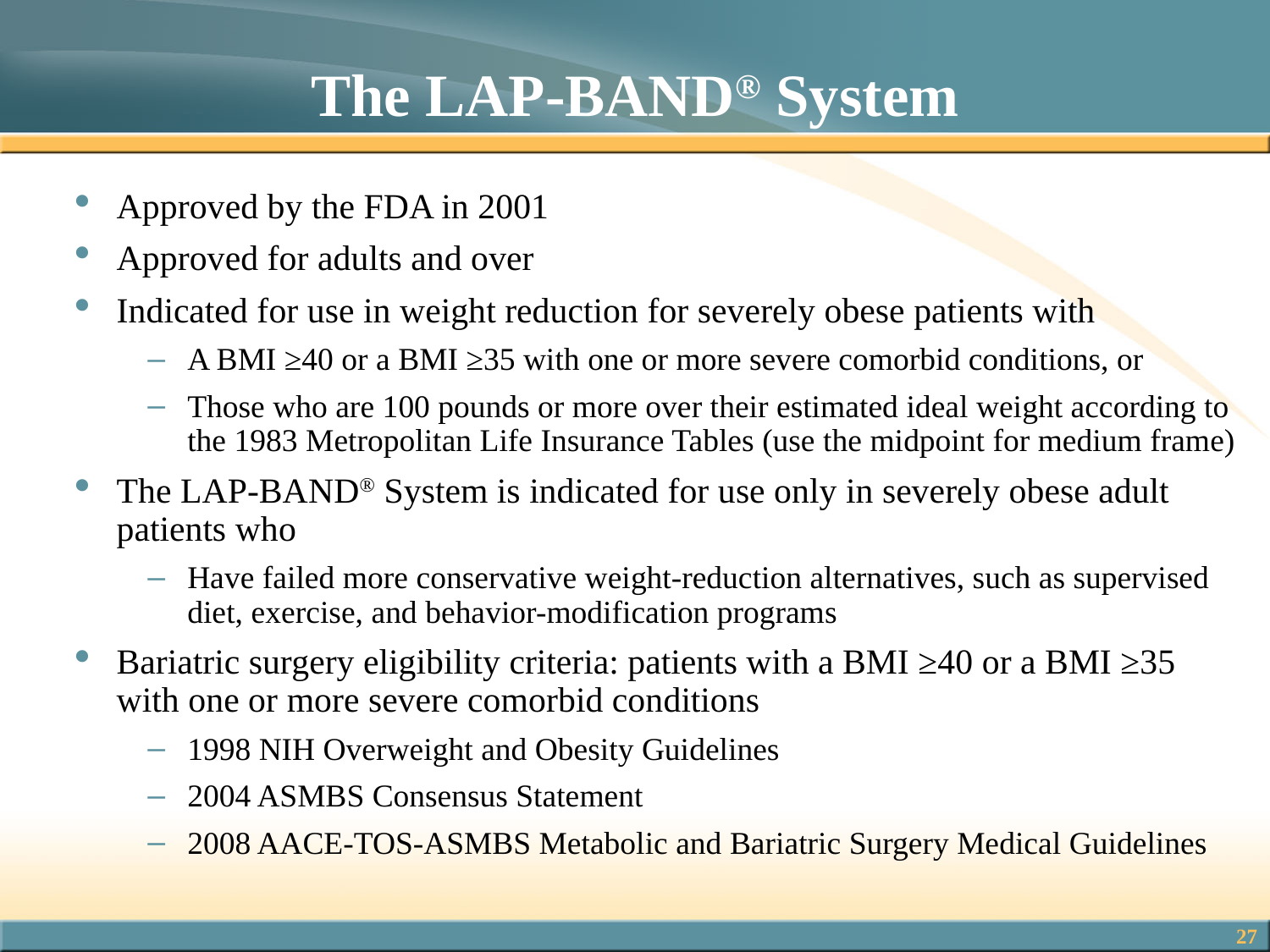

# The LAP-BAND® System
Approved by the FDA in 2001
Approved for adults and over
Indicated for use in weight reduction for severely obese patients with
A BMI ≥40 or a BMI ≥35 with one or more severe comorbid conditions, or
Those who are 100 pounds or more over their estimated ideal weight according to the 1983 Metropolitan Life Insurance Tables (use the midpoint for medium frame)
The LAP-BAND® System is indicated for use only in severely obese adult patients who
Have failed more conservative weight-reduction alternatives, such as supervised diet, exercise, and behavior-modification programs
Bariatric surgery eligibility criteria: patients with a BMI ≥40 or a BMI ≥35   with one or more severe comorbid conditions
1998 NIH Overweight and Obesity Guidelines
2004 ASMBS Consensus Statement
2008 AACE-TOS-ASMBS Metabolic and Bariatric Surgery Medical Guidelines